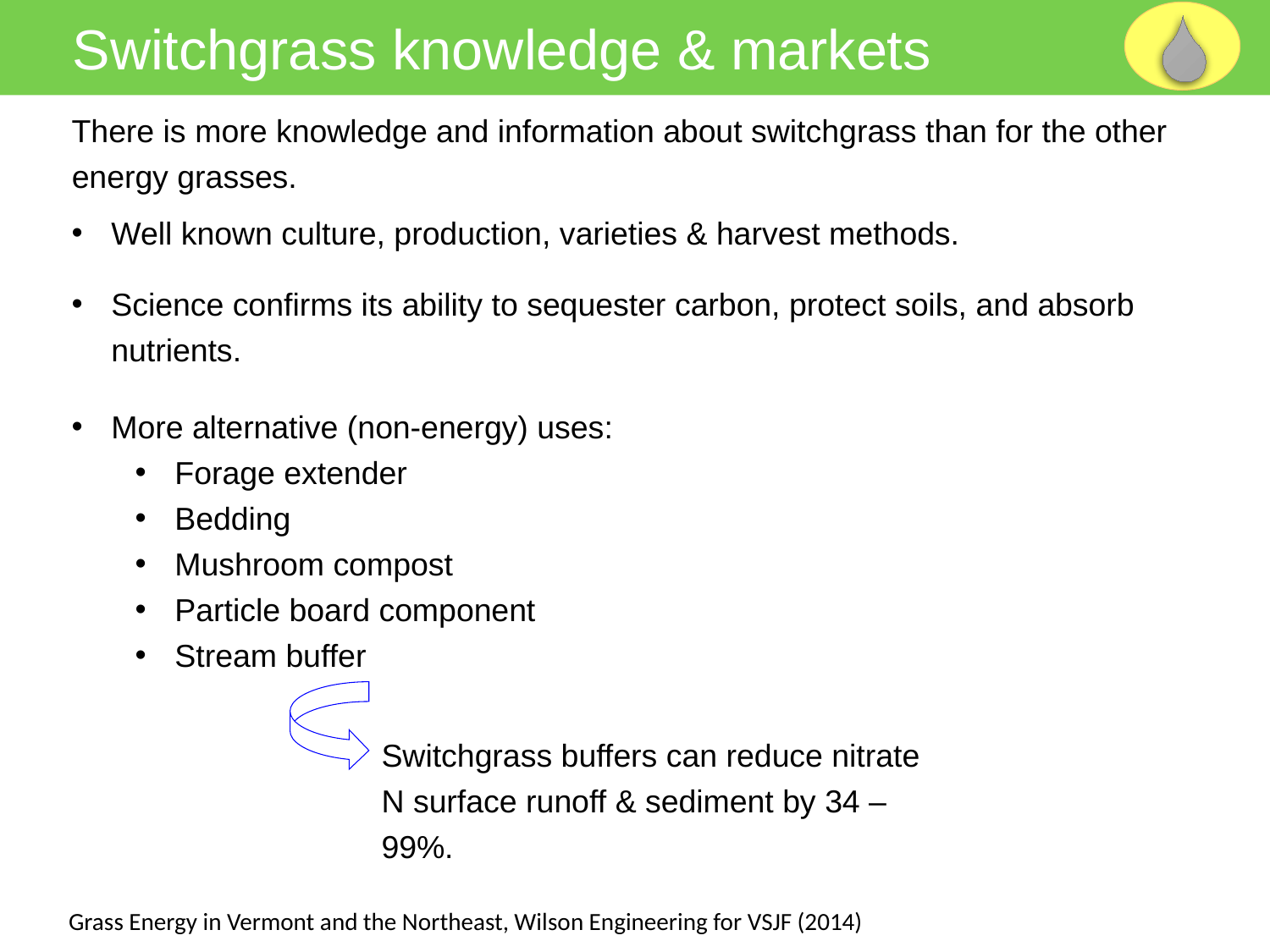

Switchgrass knowledge & markets
There is more knowledge and information about switchgrass than for the other energy grasses.
Well known culture, production, varieties & harvest methods.
Science confirms its ability to sequester carbon, protect soils, and absorb nutrients.
More alternative (non-energy) uses:
Forage extender
Bedding
Mushroom compost
Particle board component
Stream buffer

Switchgrass buffers can reduce nitrate N surface runoff & sediment by 34 – 99%.
Grass Energy in Vermont and the Northeast, Wilson Engineering for VSJF (2014)